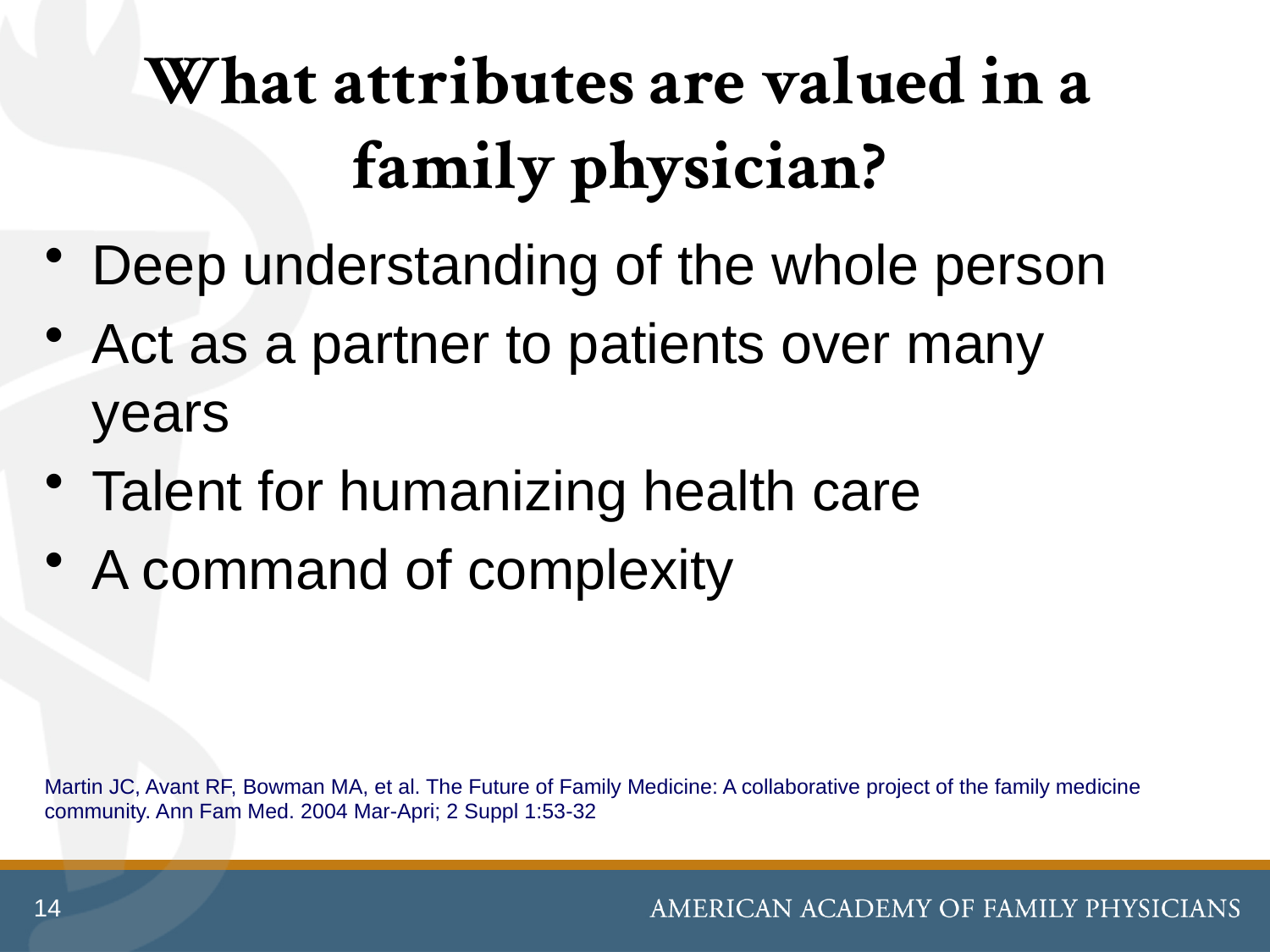

# What attributes are valued in a family physician?
Deep understanding of the whole person
Act as a partner to patients over many years
Talent for humanizing health care
A command of complexity

Martin JC, Avant RF, Bowman MA, et al. The Future of Family Medicine: A collaborative project of the family medicine community. Ann Fam Med. 2004 Mar-Apri; 2 Suppl 1:53-32
14